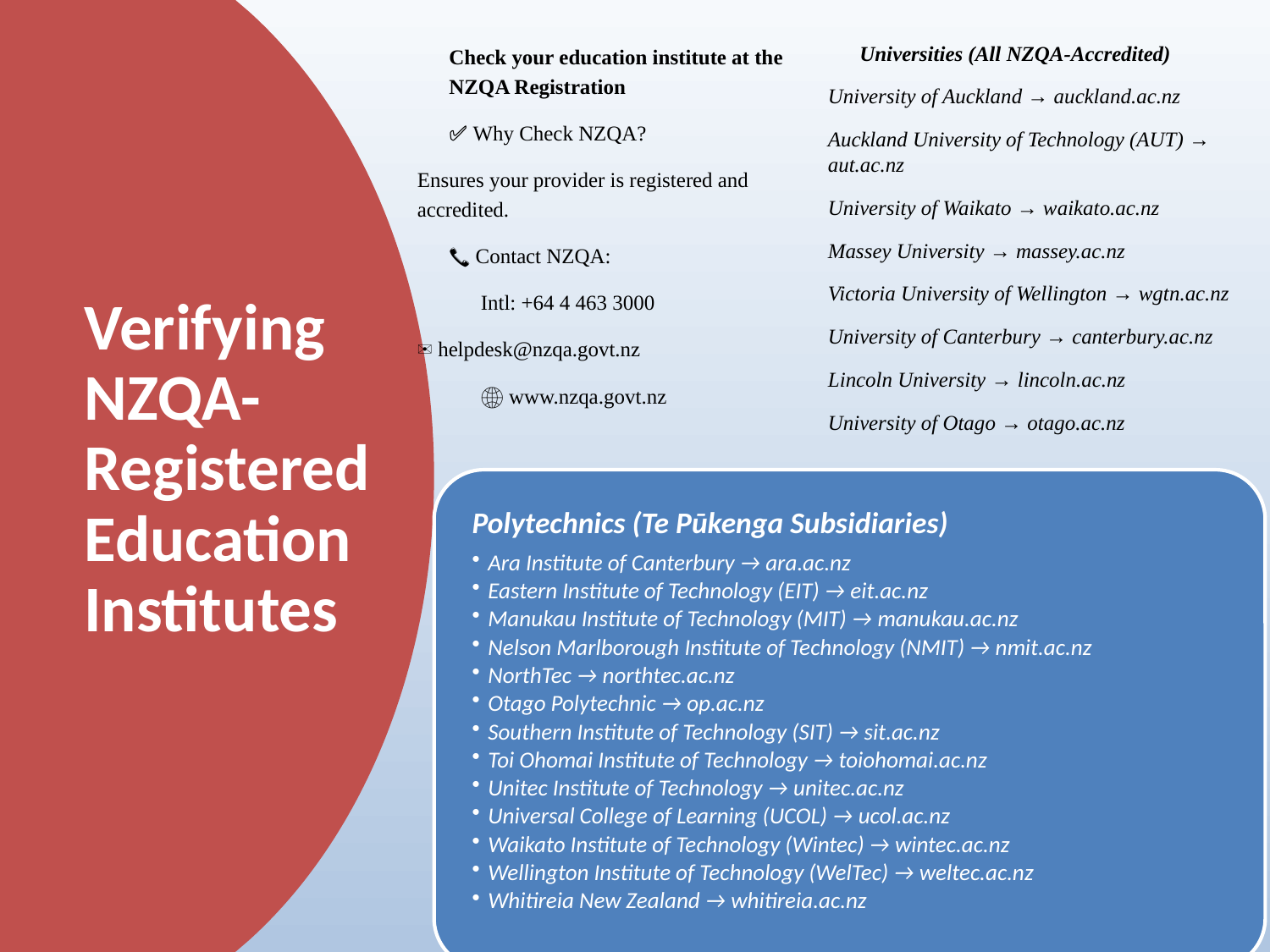

Check your education institute at the NZQA Registration
✅ Why Check NZQA?
Ensures your provider is registered and accredited.
📞 Contact NZQA:
Intl: +64 4 463 3000
✉ helpdesk@nzqa.govt.nz
🌐 www.nzqa.govt.nz
Universities (All NZQA-Accredited)
University of Auckland → auckland.ac.nz
Auckland University of Technology (AUT) → aut.ac.nz
University of Waikato → waikato.ac.nz
Massey University → massey.ac.nz
Victoria University of Wellington → wgtn.ac.nz
University of Canterbury → canterbury.ac.nz
Lincoln University → lincoln.ac.nz
University of Otago → otago.ac.nz
# Verifying NZQA-Registered Education Institutes

Polytechnics (Te Pūkenga Subsidiaries)
Ara Institute of Canterbury → ara.ac.nz
Eastern Institute of Technology (EIT) → eit.ac.nz
Manukau Institute of Technology (MIT) → manukau.ac.nz
Nelson Marlborough Institute of Technology (NMIT) → nmit.ac.nz
NorthTec → northtec.ac.nz
Otago Polytechnic → op.ac.nz
Southern Institute of Technology (SIT) → sit.ac.nz
Toi Ohomai Institute of Technology → toiohomai.ac.nz
Unitec Institute of Technology → unitec.ac.nz
Universal College of Learning (UCOL) → ucol.ac.nz
Waikato Institute of Technology (Wintec) → wintec.ac.nz
Wellington Institute of Technology (WelTec) → weltec.ac.nz
Whitireia New Zealand → whitireia.ac.nz